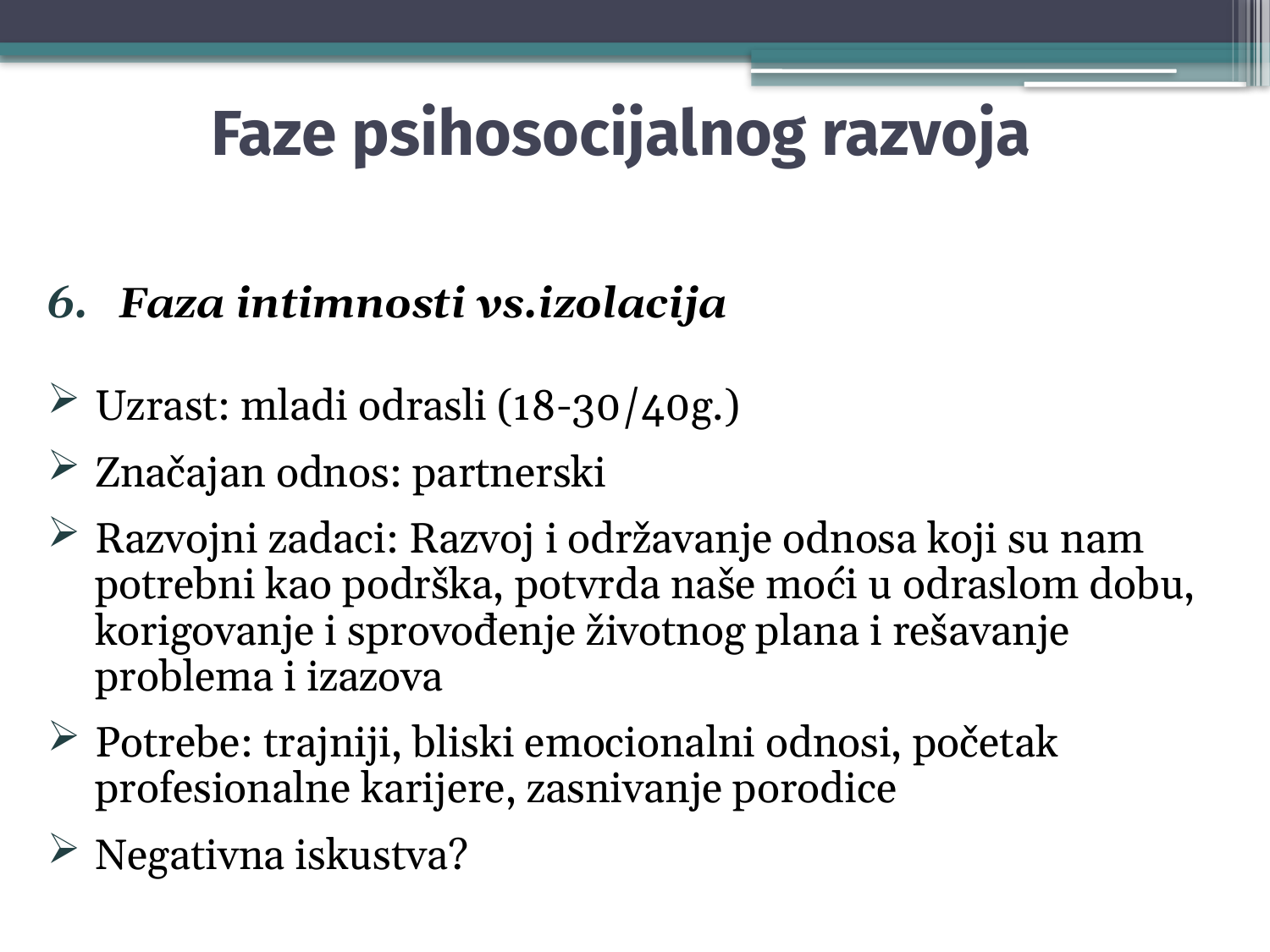

# Faze psihosocijalnog razvoja
Faza intimnosti vs.izolacija

Uzrast: mladi odrasli (18-30/40g.)
Značajan odnos: partnerski
Razvojni zadaci: Razvoj i održavanje odnosa koji su nam potrebni kao podrška, potvrda naše moći u odraslom dobu, korigovanje i sprovođenje životnog plana i rešavanje problema i izazova
Potrebe: trajniji, bliski emocionalni odnosi, početak profesionalne karijere, zasnivanje porodice
Negativna iskustva?